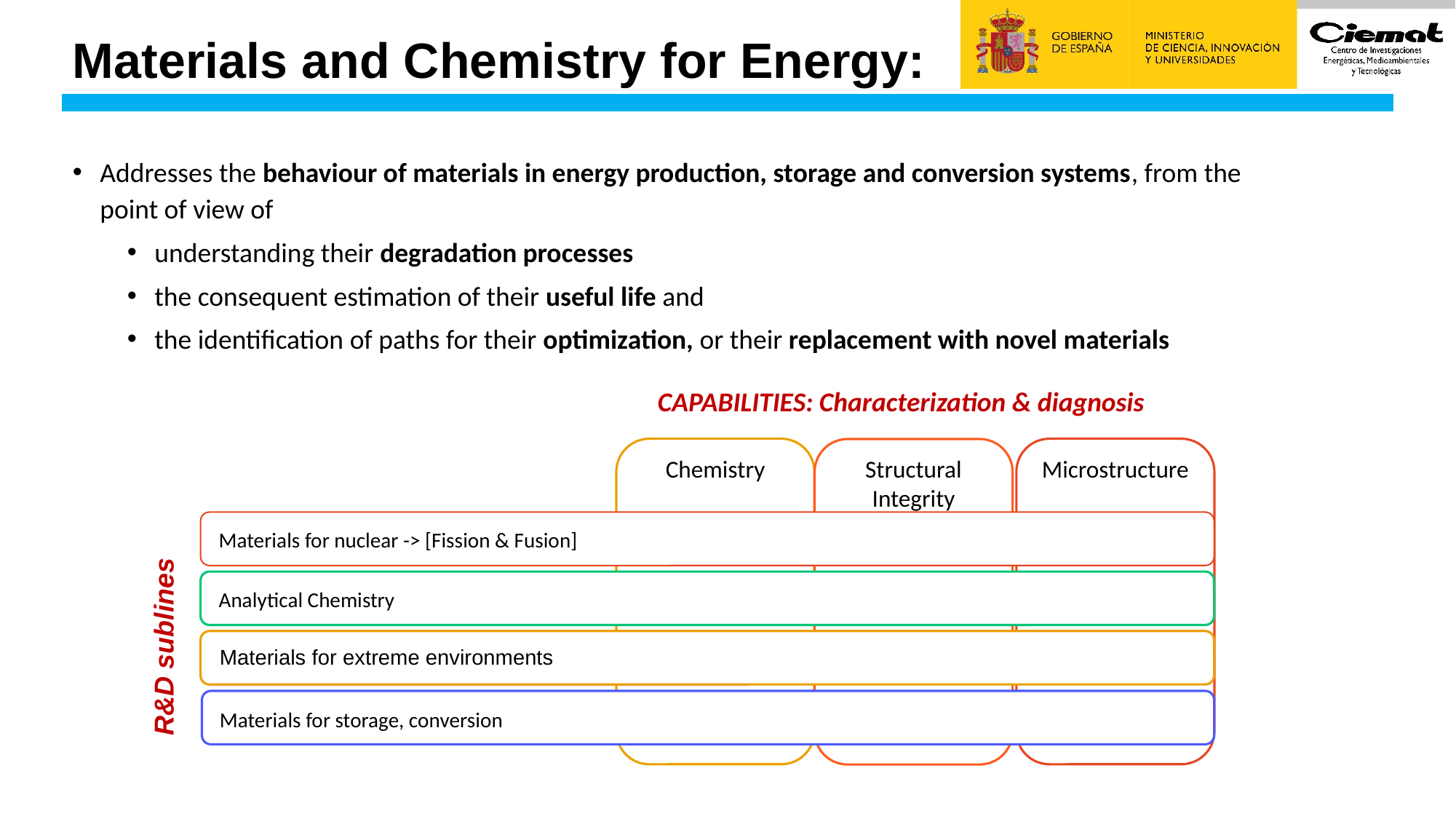

# Materials and Chemistry for Energy:
Addresses the behaviour of materials in energy production, storage and conversion systems, from the point of view of
understanding their degradation processes
the consequent estimation of their useful life and
the identification of paths for their optimization, or their replacement with novel materials
CAPABILITIES: Characterization & diagnosis
Chemistry
Microstructure
Structural Integrity

Materials for nuclear -> [Fission & Fusion]

Analytical Chemistry
R&D sublines

Materials for extreme environments

Materials for storage, conversion